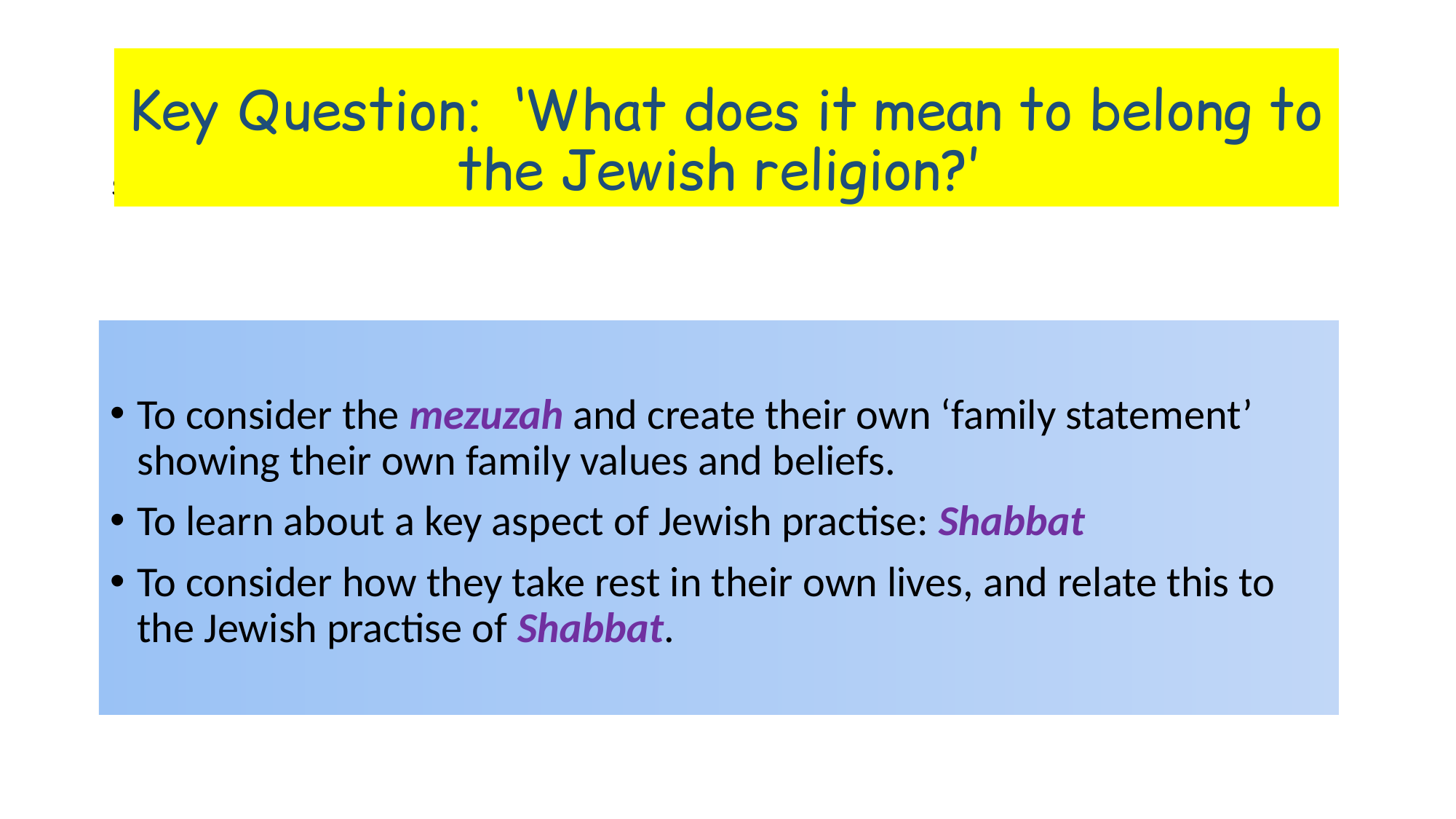

# Session 3: Aims
Key Question:  ‘What does it mean to belong to the Jewish religion?’

To consider the mezuzah and create their own ‘family statement’ showing their own family values and beliefs.
To learn about a key aspect of Jewish practise: Shabbat
To consider how they take rest in their own lives, and relate this to the Jewish practise of Shabbat.